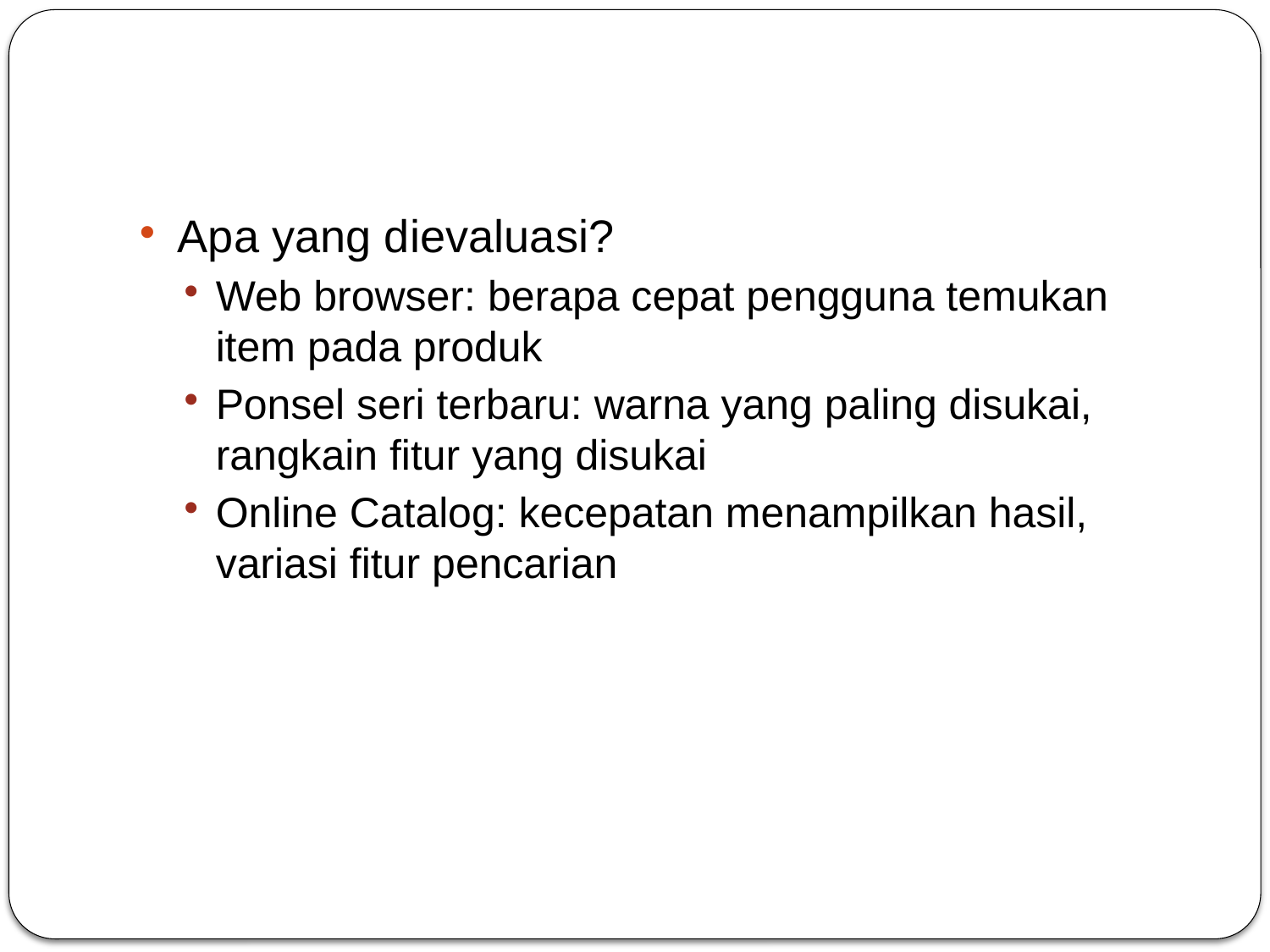

Apa yang dievaluasi?
Web browser: berapa cepat pengguna temukan item pada produk
Ponsel seri terbaru: warna yang paling disukai, rangkain fitur yang disukai
Online Catalog: kecepatan menampilkan hasil, variasi fitur pencarian